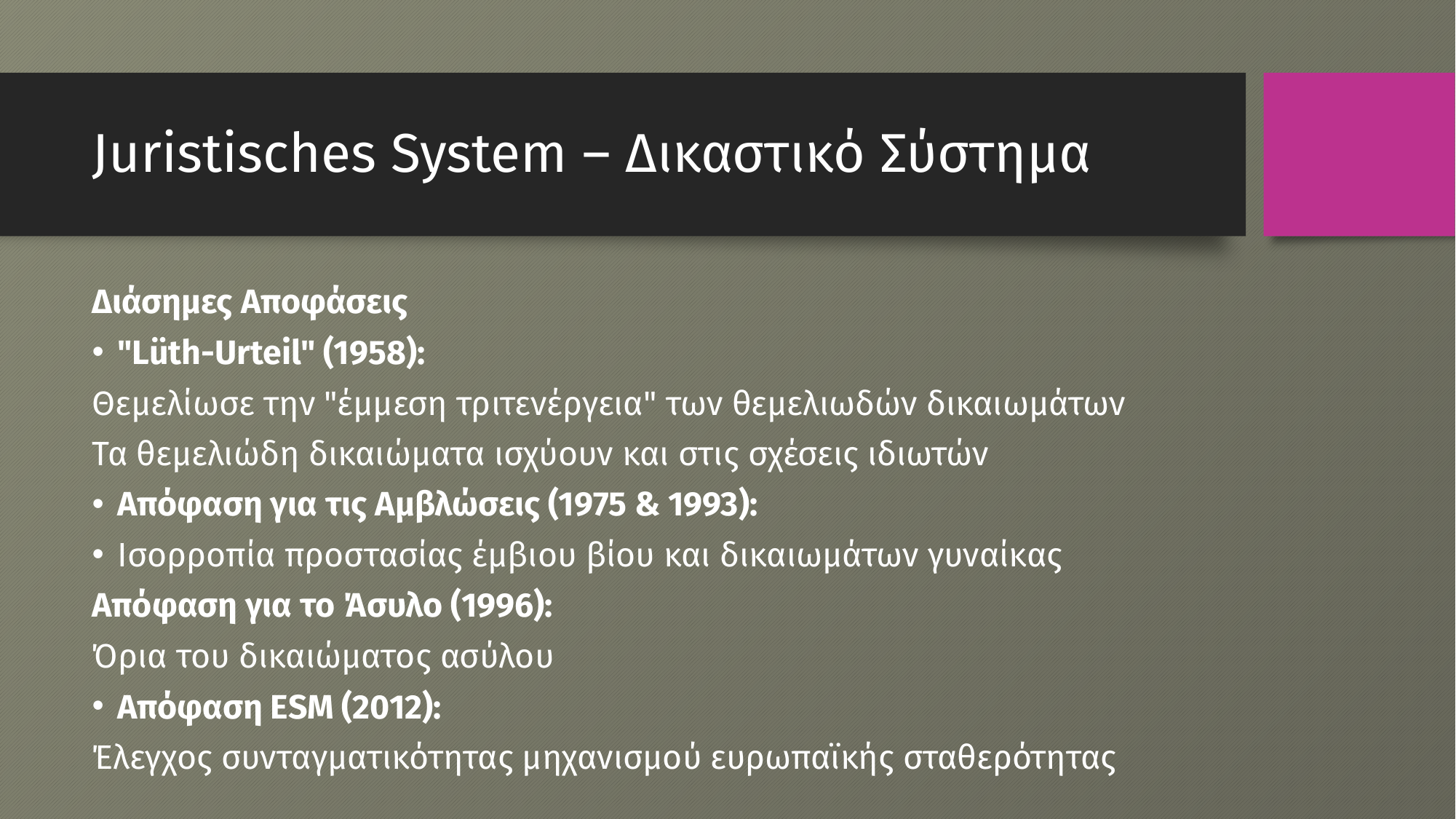

# Juristisches System – Δικαστικό Σύστημα
Διάσημες Αποφάσεις
"Lüth-Urteil" (1958):
Θεμελίωσε την "έμμεση τριτενέργεια" των θεμελιωδών δικαιωμάτων
Τα θεμελιώδη δικαιώματα ισχύουν και στις σχέσεις ιδιωτών
Απόφαση για τις Αμβλώσεις (1975 & 1993):
Ισορροπία προστασίας έμβιου βίου και δικαιωμάτων γυναίκας
Απόφαση για το Άσυλο (1996):
Όρια του δικαιώματος ασύλου
Απόφαση ESM (2012):
Έλεγχος συνταγματικότητας μηχανισμού ευρωπαϊκής σταθερότητας